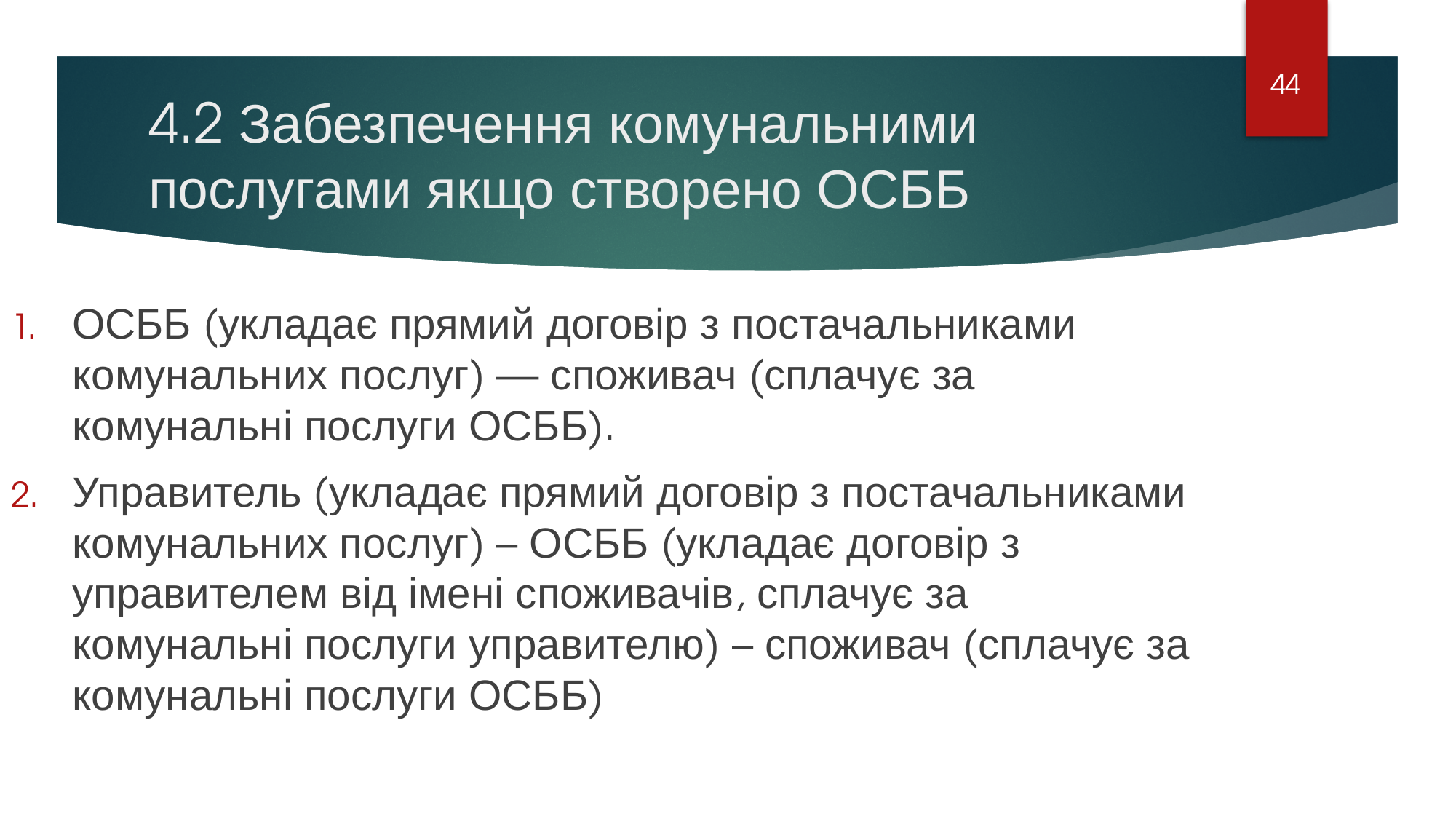

44
# 4.2 Забезпечення комунальними послугами якщо створено ОСББ
ОСББ (укладає прямий договір з постачальниками комунальних послуг) — споживач (сплачує за комунальні послуги ОСББ).
Управитель (укладає прямий договір з постачальниками комунальних послуг) – ОСББ (укладає договір з управителем від імені споживачів, сплачує за комунальні послуги управителю) – споживач (сплачує за комунальні послуги ОСББ)